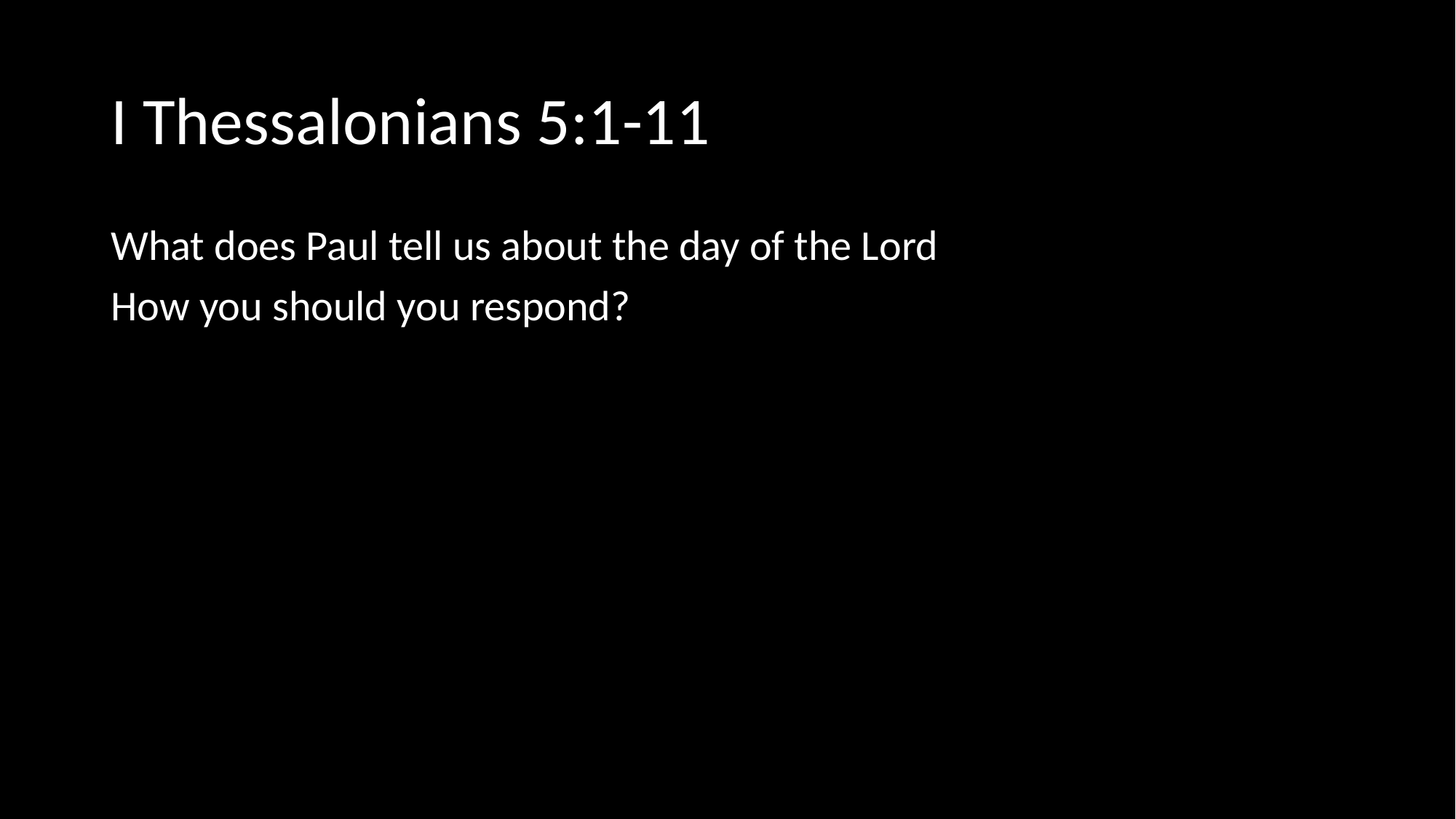

# I Thessalonians 5:1-11
What does Paul tell us about the day of the Lord
How you should you respond?